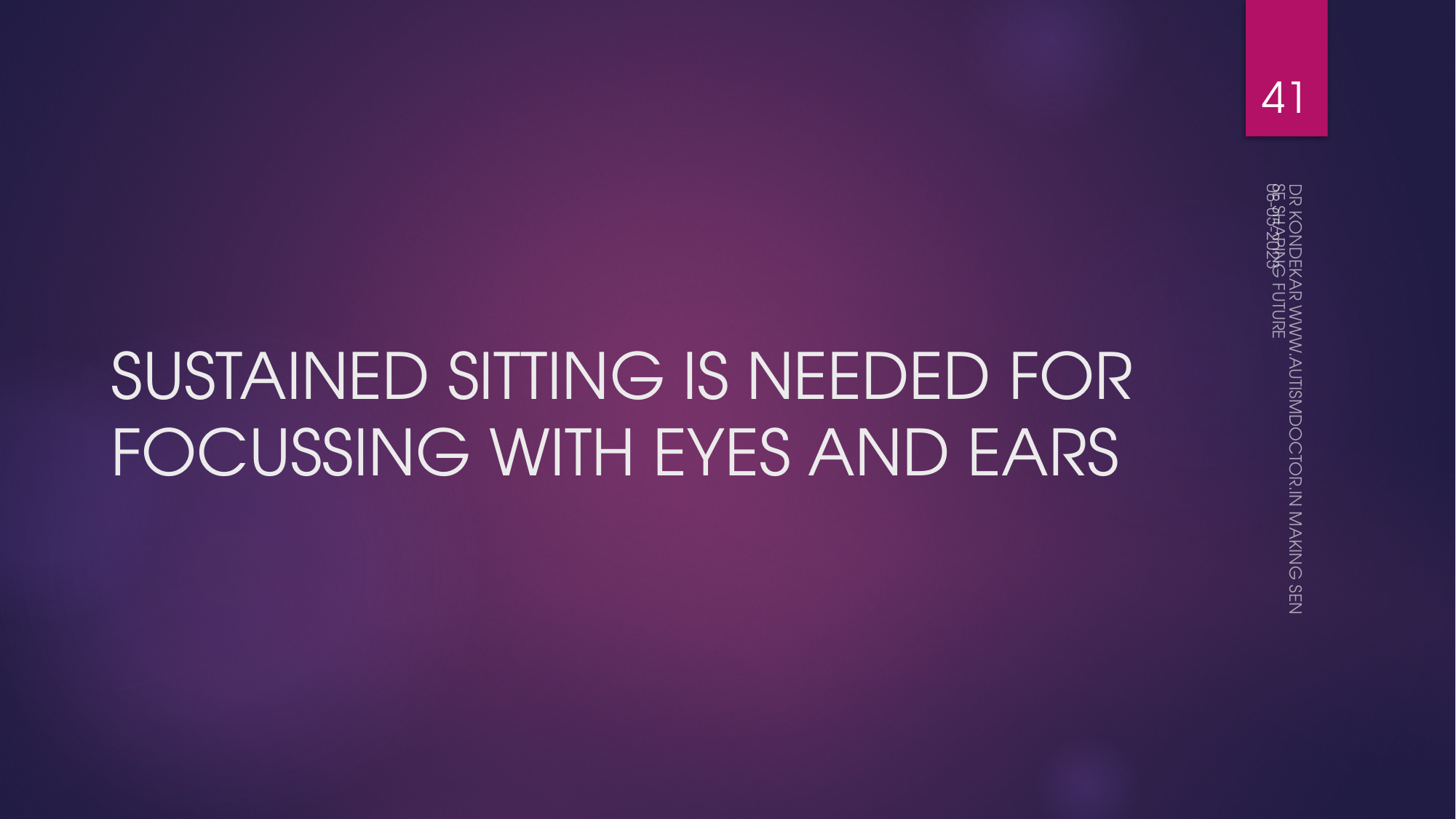

41
08-05-2023
# SUSTAINED SITTING IS NEEDED FOR FOCUSSING WITH EYES AND EARS
DR KONDEKAR WWW.AUTISMDOCTOR.IN MAKING SENSE SHAPING FUTURE